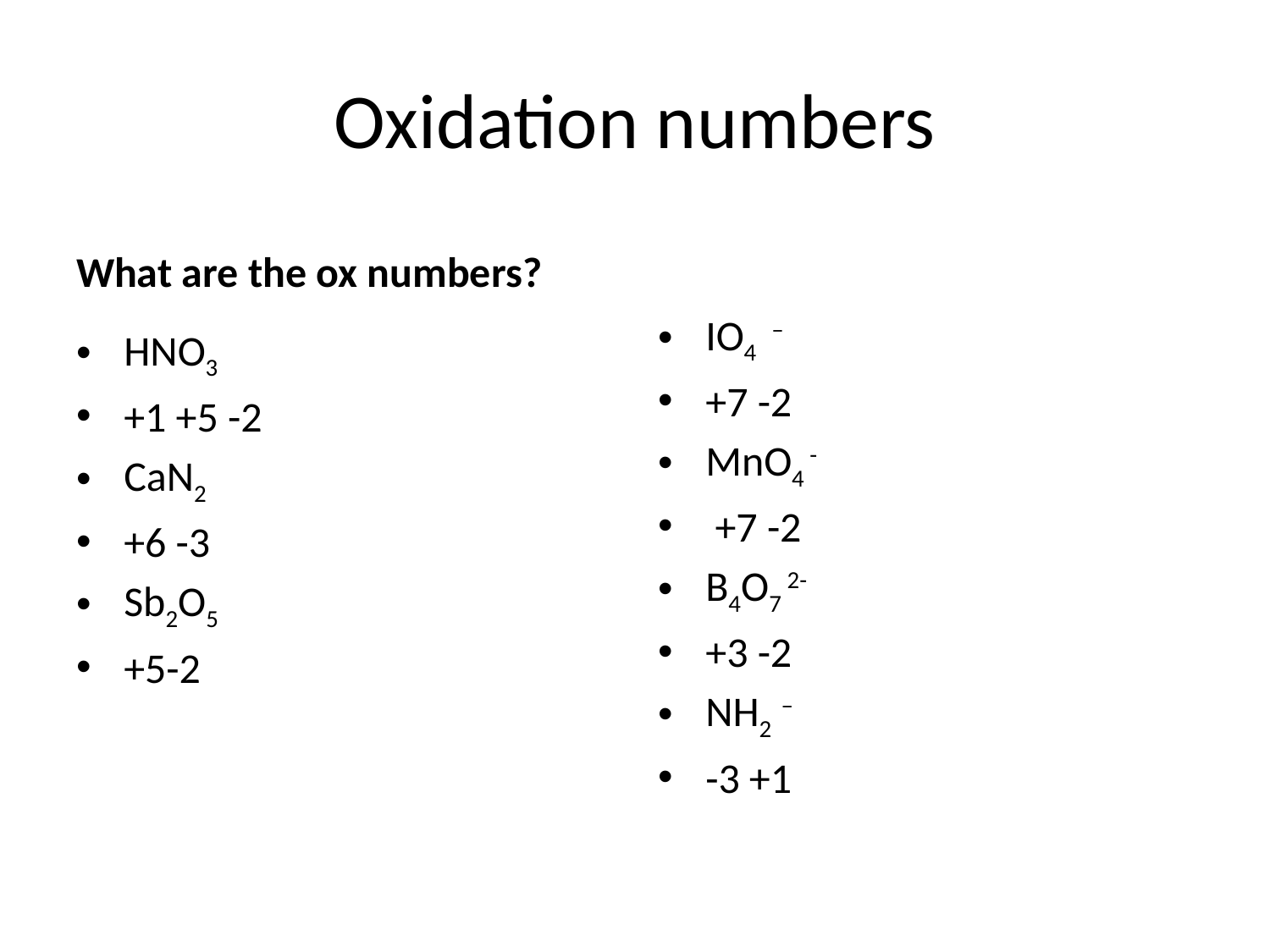

# Oxidation numbers
What are the ox numbers?

IO4  –
+7 -2
MnO4 -
 +7 -2
B4O7 2-
+3 -2
NH2 –
-3 +1
HNO3
+1 +5 -2
CaN2
+6 -3
Sb2O5
+5-2